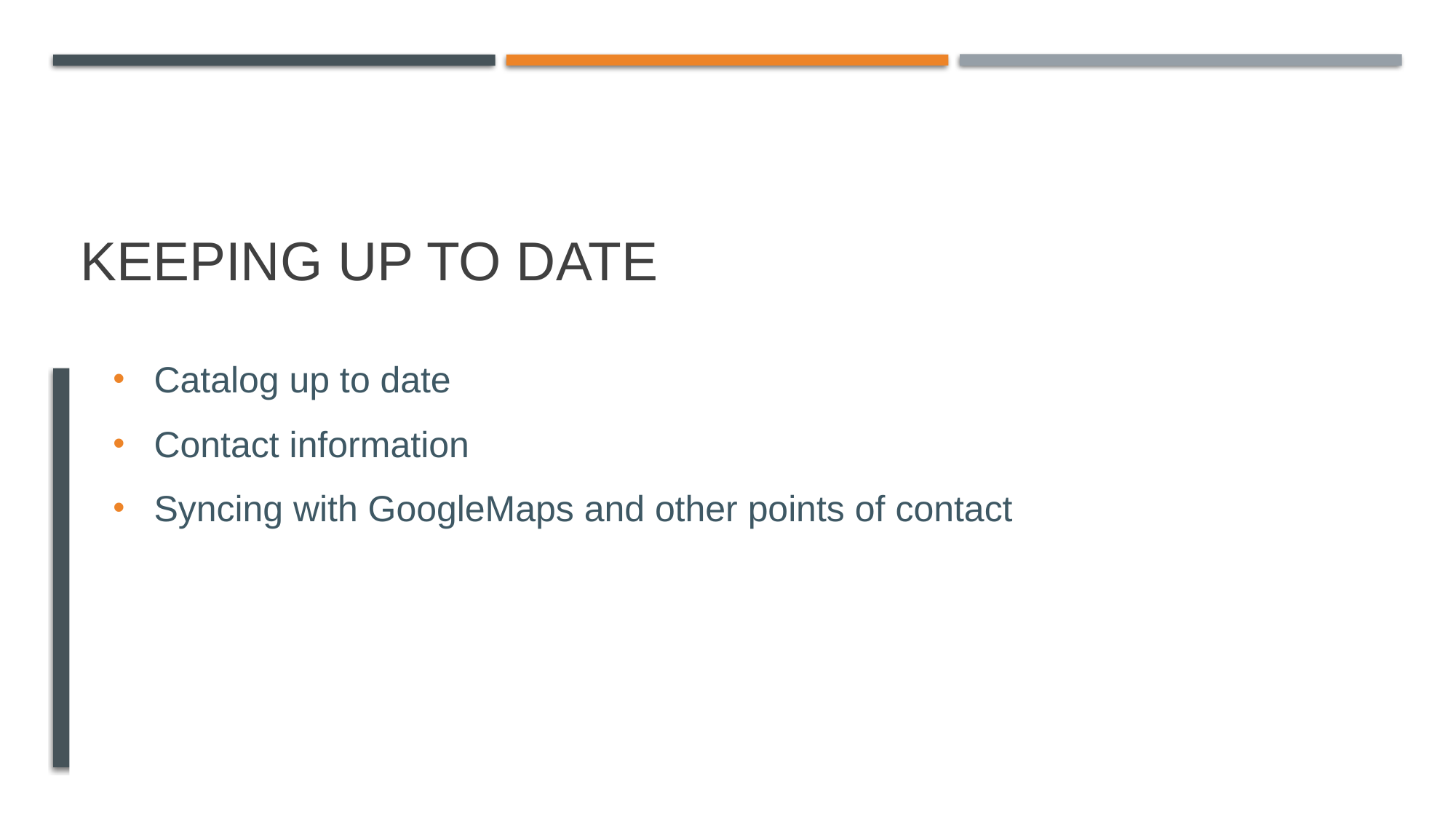

# Keeping up to date
Catalog up to date
Contact information
Syncing with GoogleMaps and other points of contact